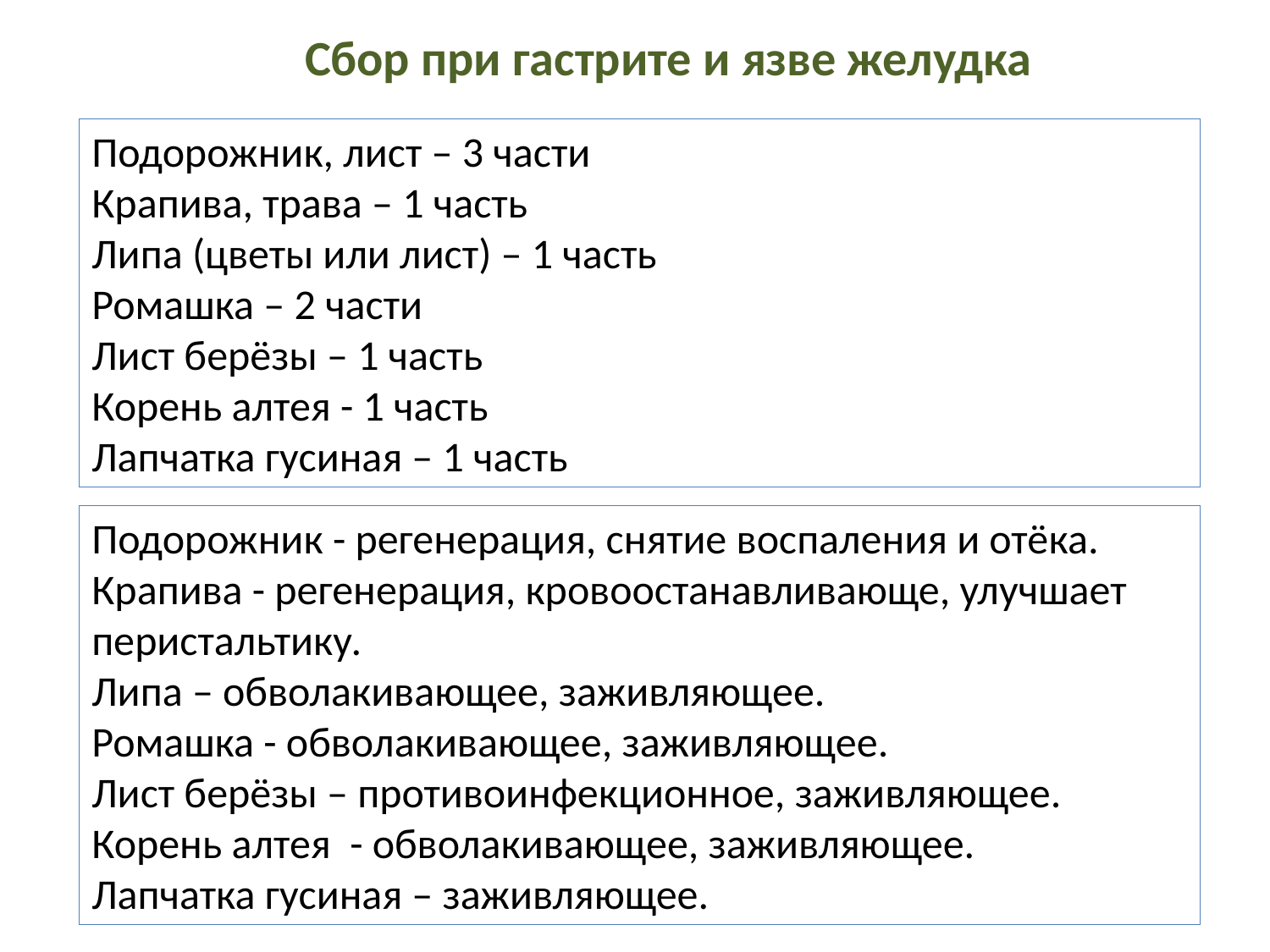

Сбор при гастрите и язве желудка
Подорожник, лист – 3 части
Крапива, трава – 1 часть
Липа (цветы или лист) – 1 часть
Ромашка – 2 части
Лист берёзы – 1 часть
Корень алтея - 1 часть
Лапчатка гусиная – 1 часть
Подорожник - регенерация, снятие воспаления и отёка.
Крапива - регенерация, кровоостанавливающе, улучшает перистальтику.
Липа – обволакивающее, заживляющее.
Ромашка - обволакивающее, заживляющее.
Лист берёзы – противоинфекционное, заживляющее.
Корень алтея  - обволакивающее, заживляющее.
Лапчатка гусиная – заживляющее.